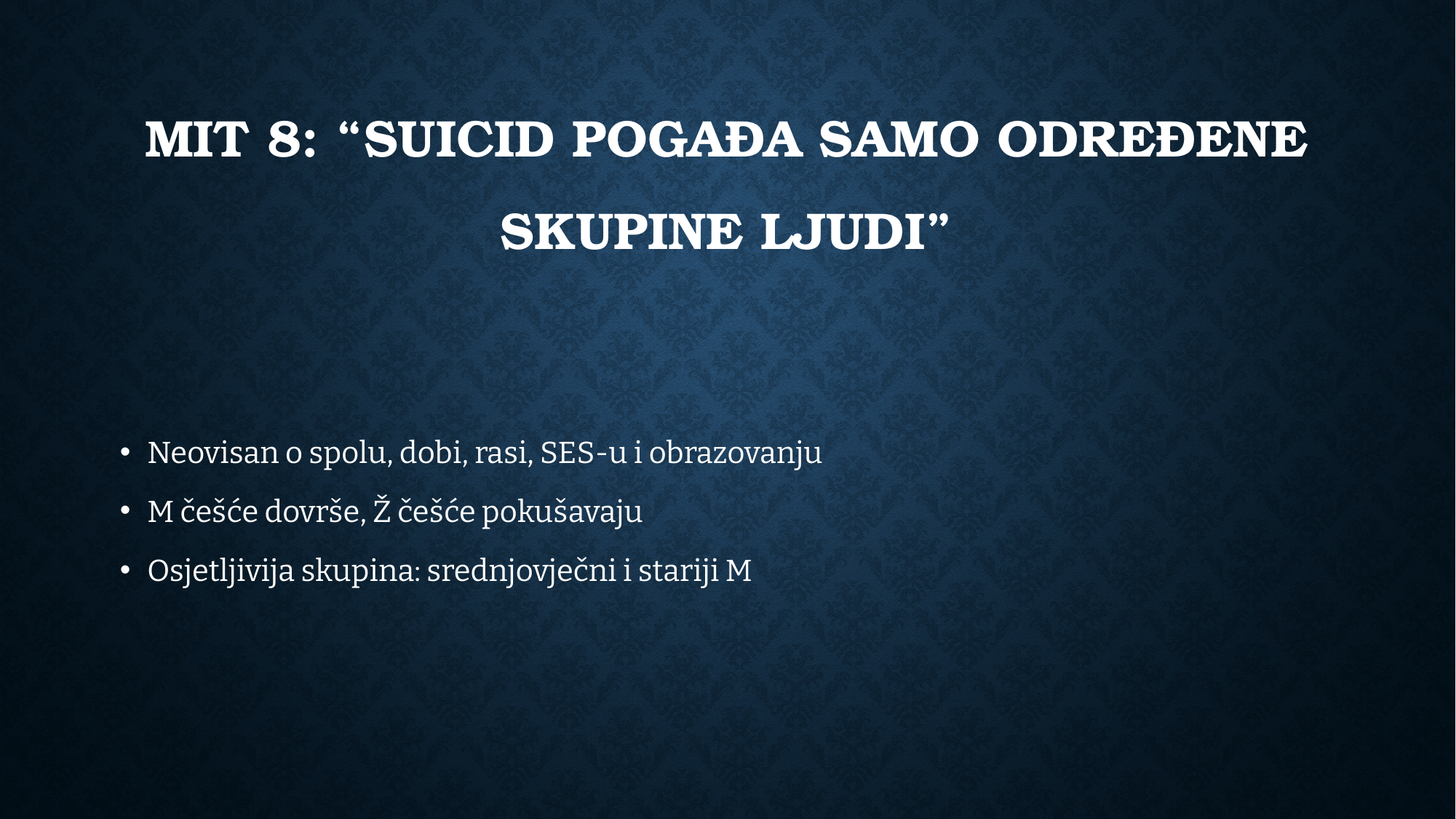

# Mit 8: “suicid pogađa samo određene skupine ljudi”
Neovisan o spolu, dobi, rasi, SES-u i obrazovanju
M češće dovrše, Ž češće pokušavaju
Osjetljivija skupina: srednjovječni i stariji M